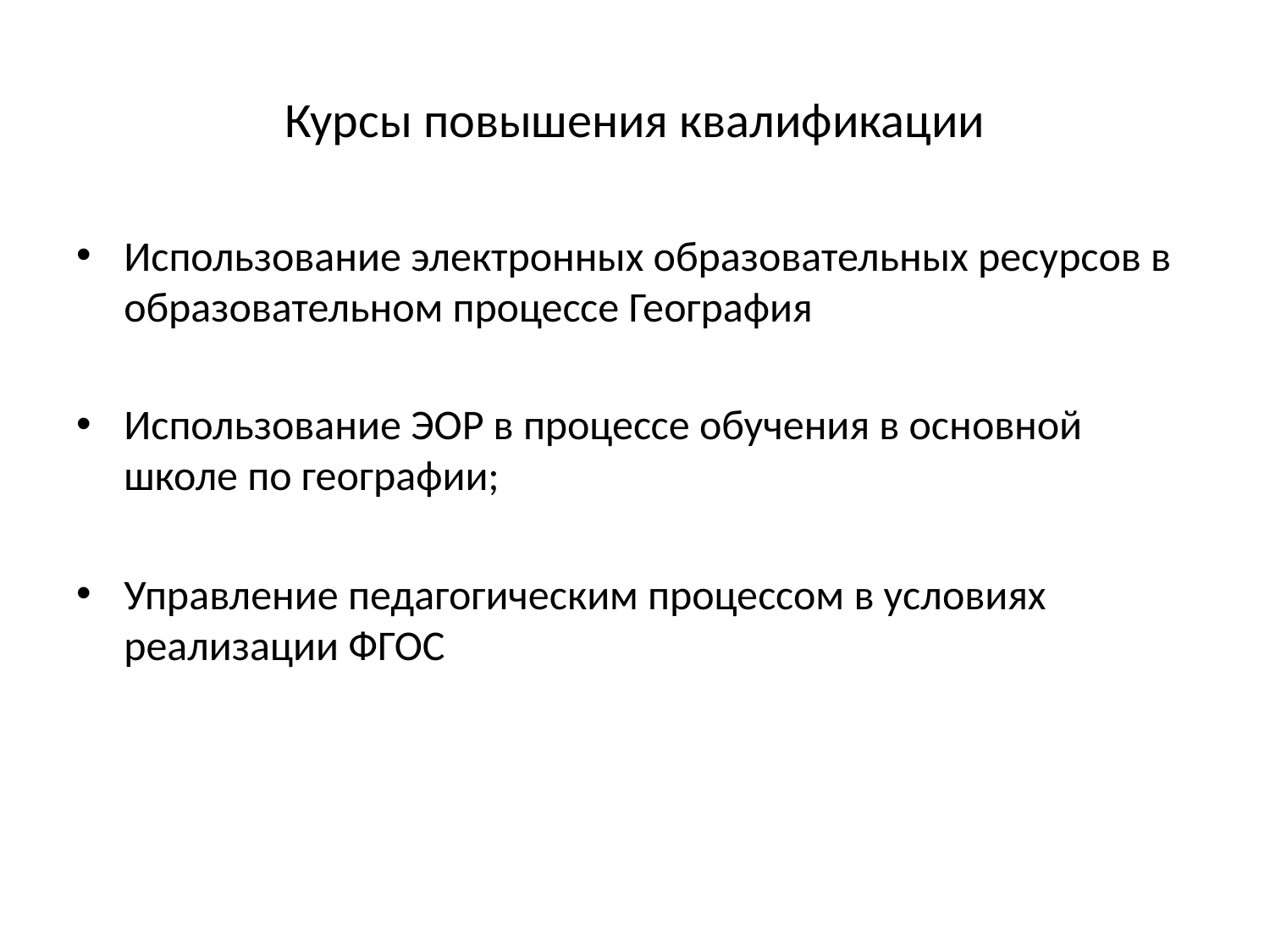

# Курсы повышения квалификации
Использование электронных образовательных ресурсов в образовательном процессе География

Использование ЭОР в процессе обучения в основной школе по географии;

Управление педагогическим процессом в условиях реализации ФГОС